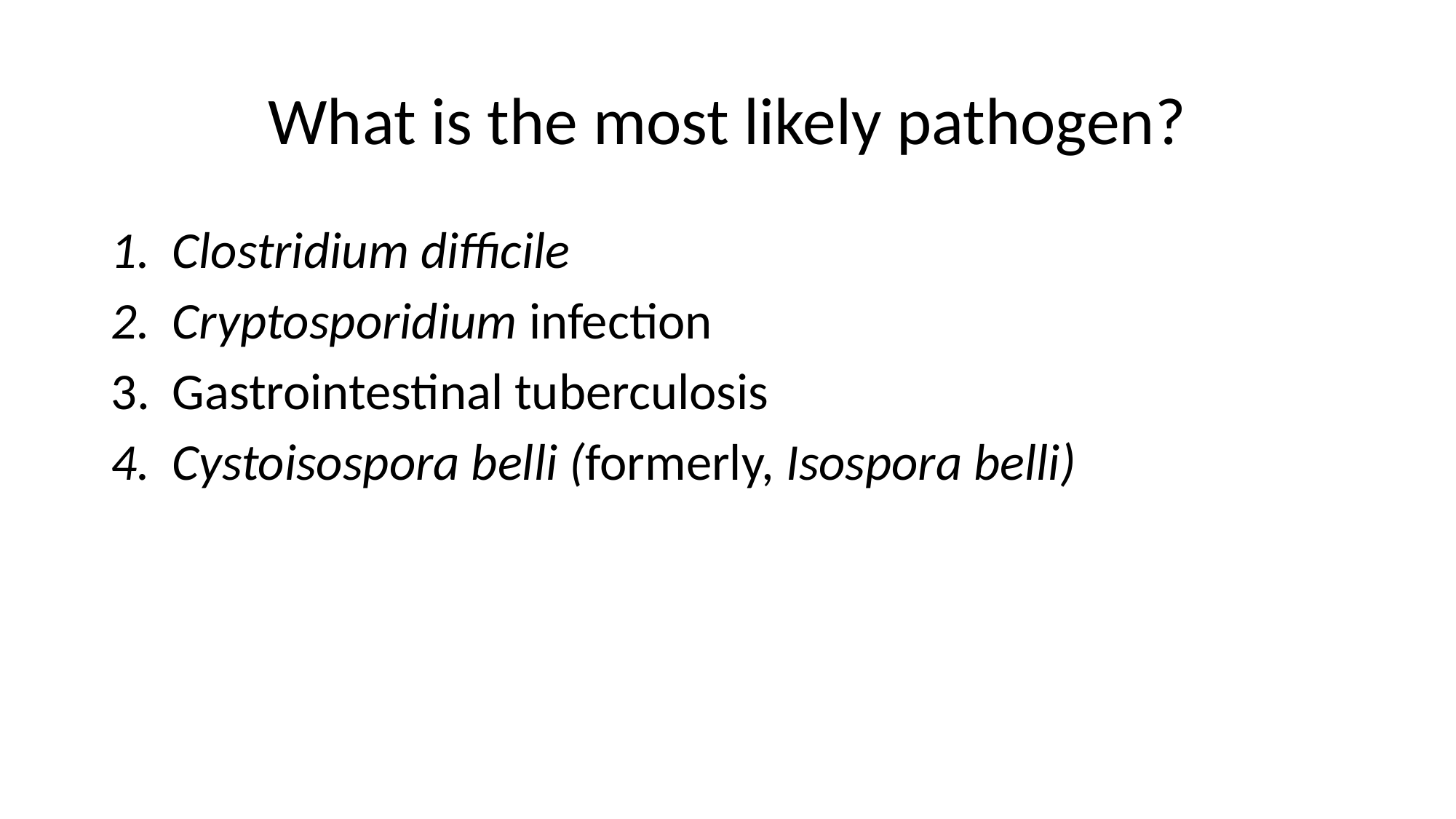

# What is the most likely pathogen?
Clostridium difficile
Cryptosporidium infection
Gastrointestinal tuberculosis
Cystoisospora belli (formerly, Isospora belli)